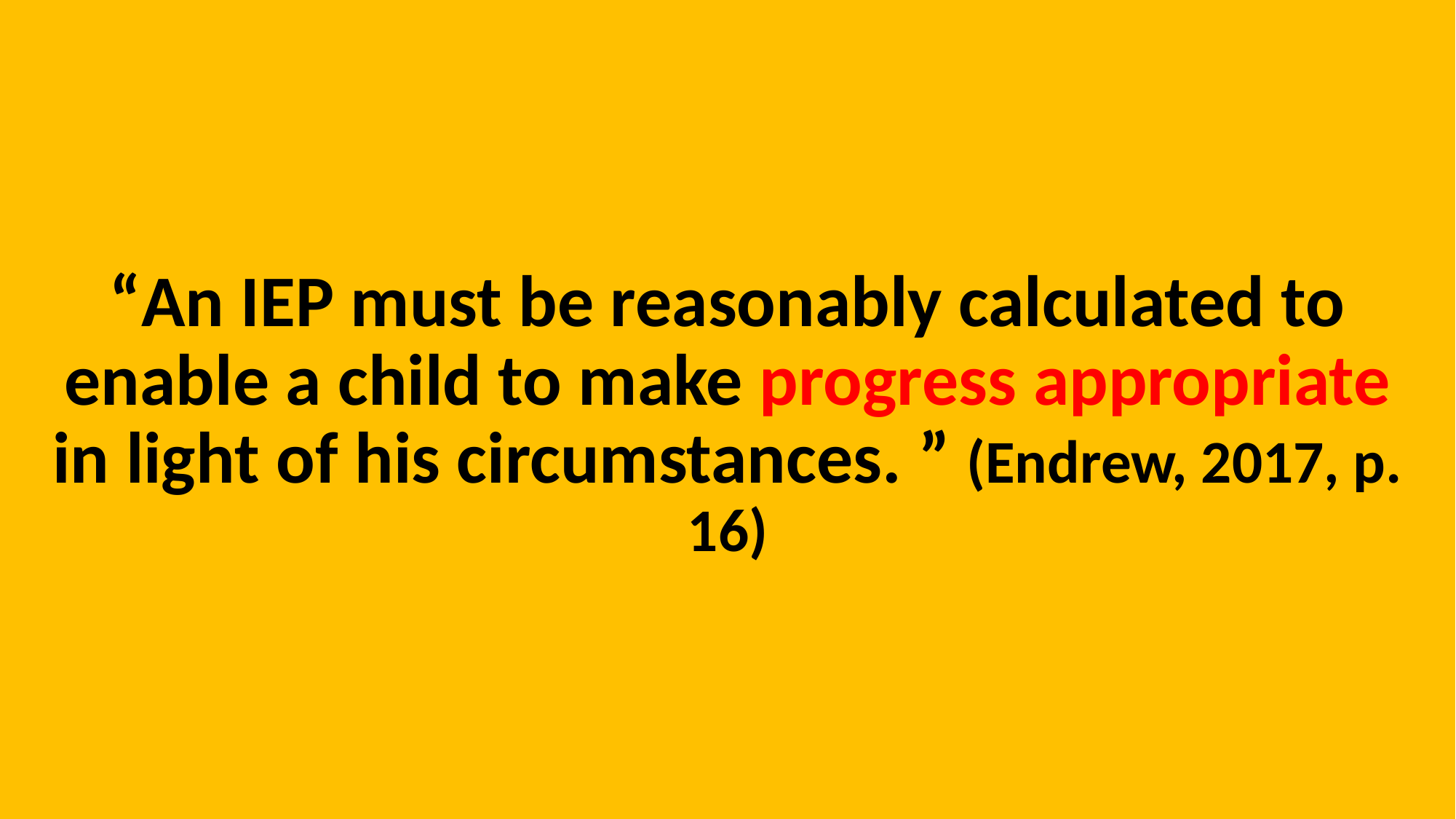

# “An IEP must be reasonably calculated to enable a child to make progress appropriate in light of his circumstances. ” (Endrew, 2017, p. 16)